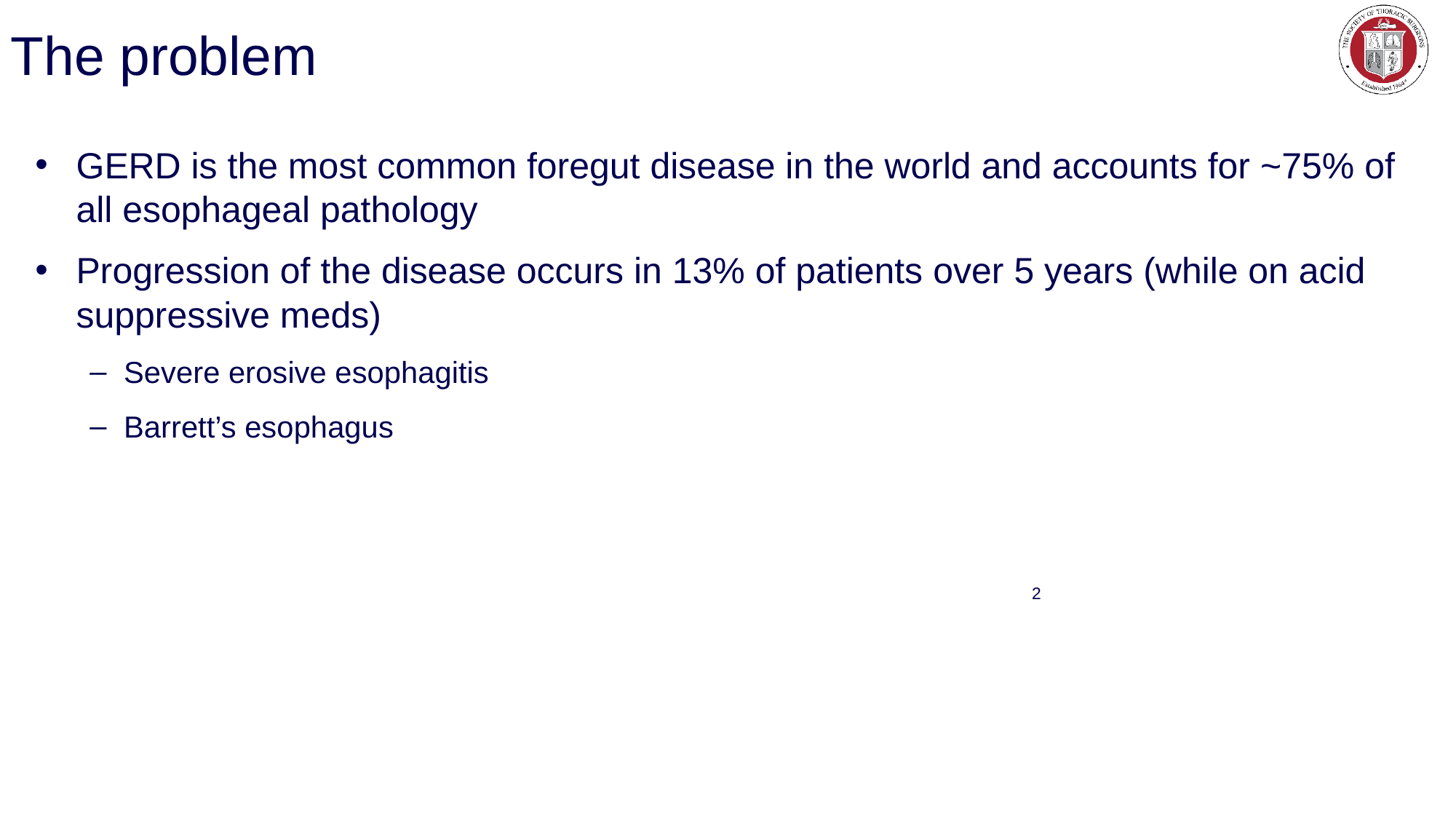

# The problem
GERD is the most common foregut disease in the world and accounts for ~75% of all esophageal pathology
Progression of the disease occurs in 13% of patients over 5 years (while on acid suppressive meds)
Severe erosive esophagitis
Barrett’s esophagus

2